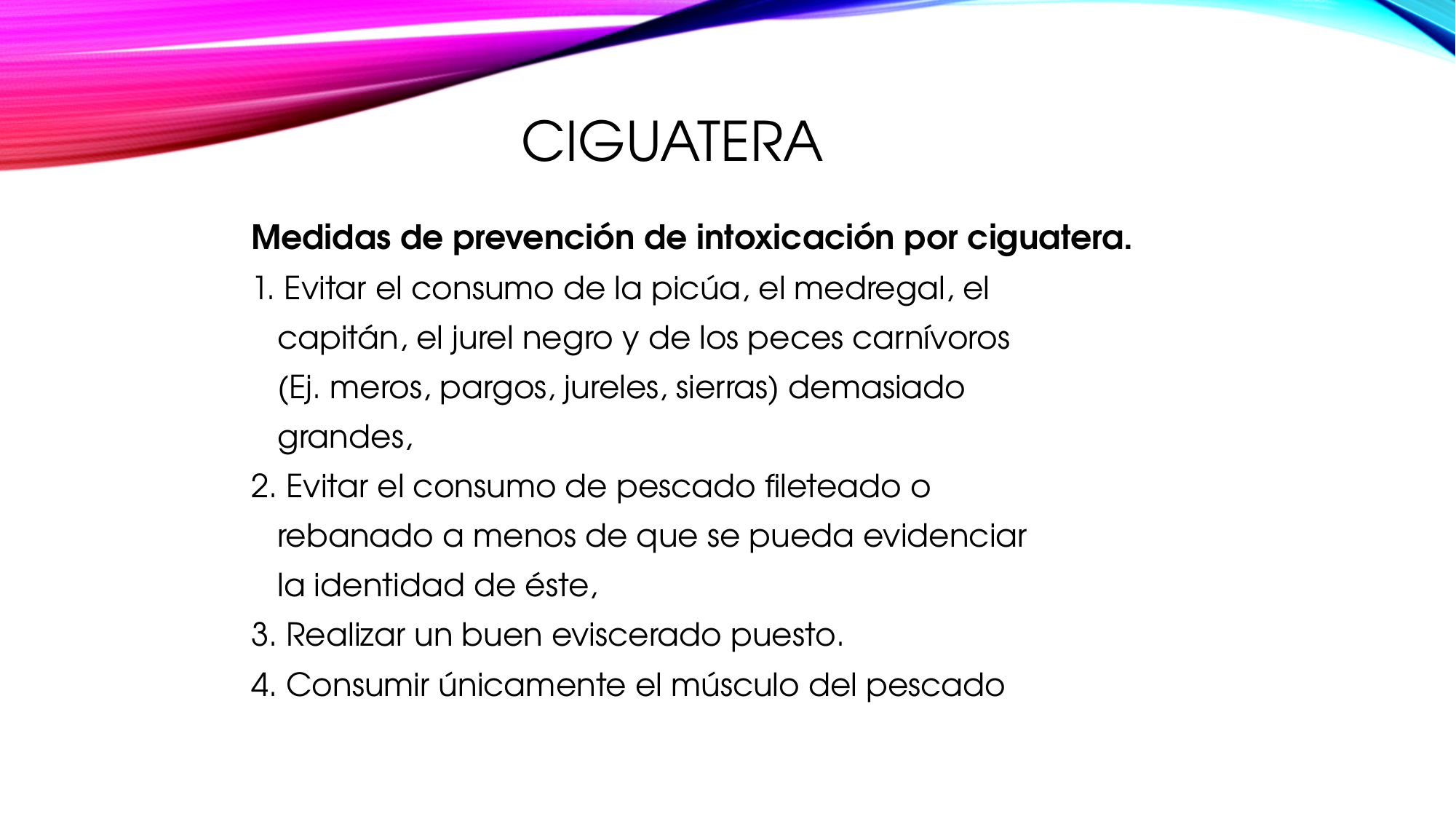

# Ciguatera

Medidas de prevención de intoxicación por ciguatera.
1. Evitar el consumo de la picúa, el medregal, el
   capitán, el jurel negro y de los peces carnívoros
   (Ej. meros, pargos, jureles, sierras) demasiado
   grandes,
2. Evitar el consumo de pescado fileteado o
   rebanado a menos de que se pueda evidenciar
   la identidad de éste,
3. Realizar un buen eviscerado puesto.
4. Consumir únicamente el músculo del pescado